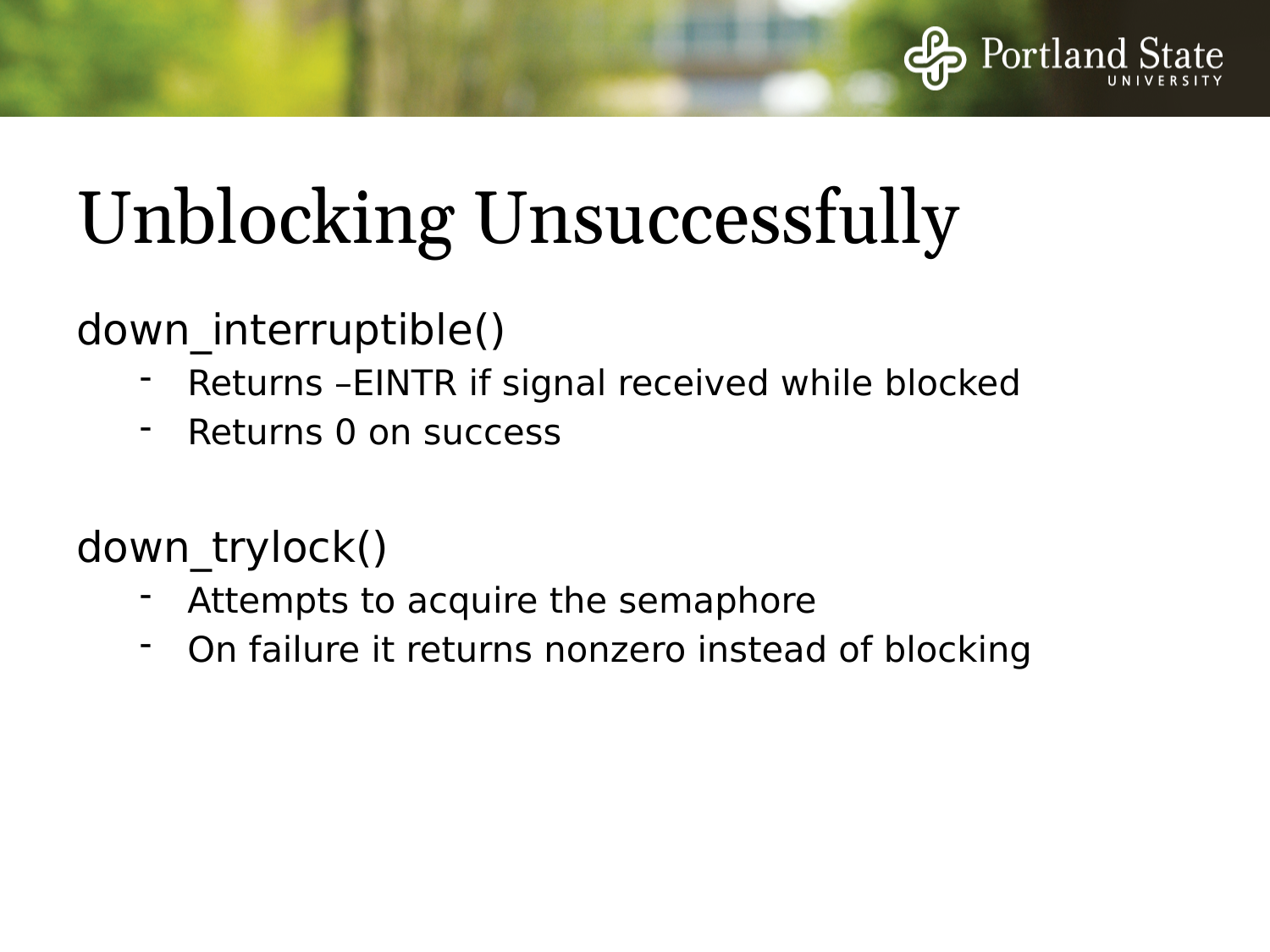

# Unblocking Unsuccessfully
down_interruptible()
Returns –EINTR if signal received while blocked
Returns 0 on success

down_trylock()
Attempts to acquire the semaphore
On failure it returns nonzero instead of blocking